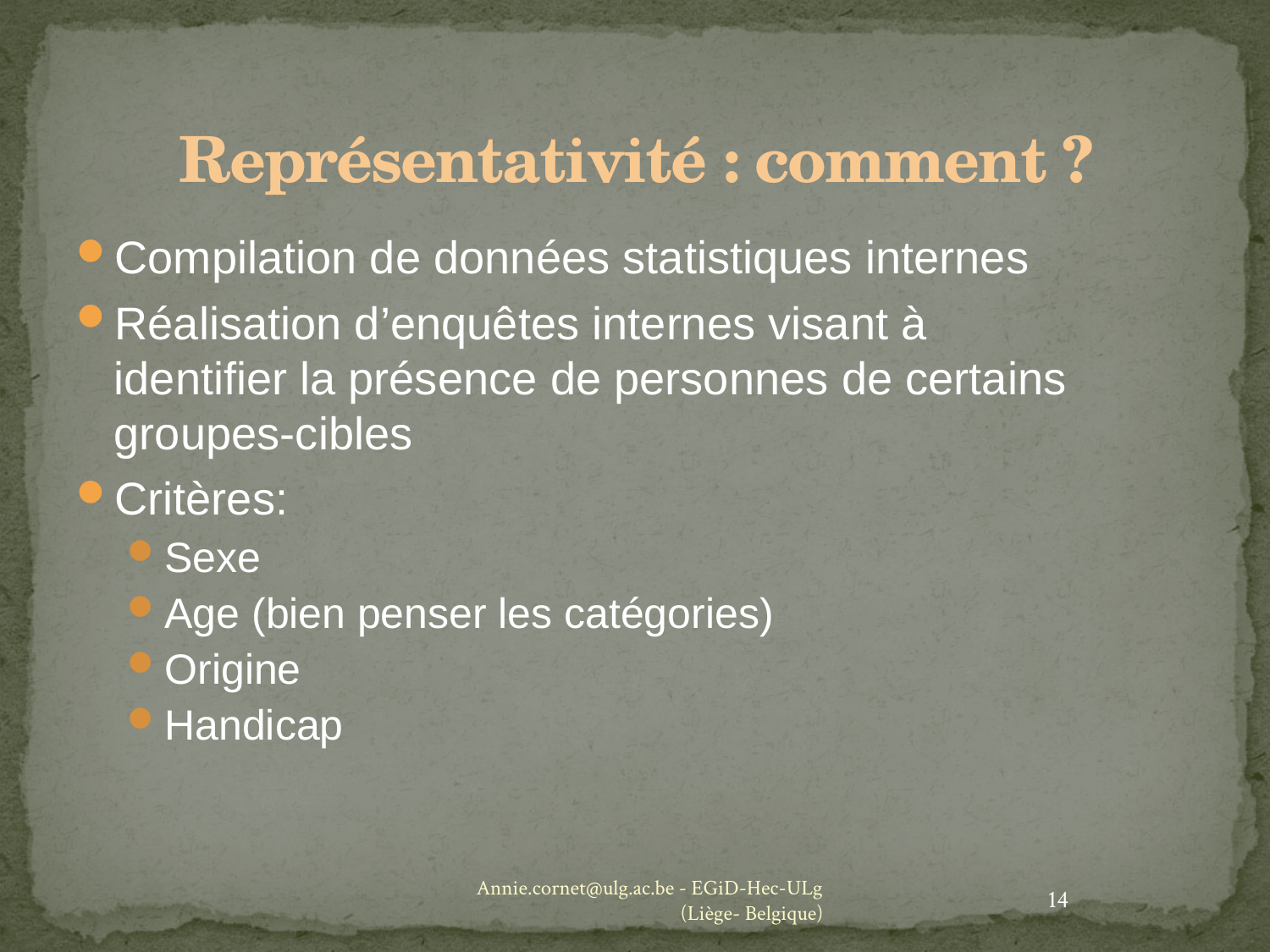

# Représentativité : comment ?
Compilation de données statistiques internes
Réalisation d’enquêtes internes visant à identifier la présence de personnes de certains groupes-cibles
Critères:
Sexe
Age (bien penser les catégories)
Origine
Handicap
Annie.cornet@ulg.ac.be - EGiD-Hec-ULg (Liège- Belgique)
14